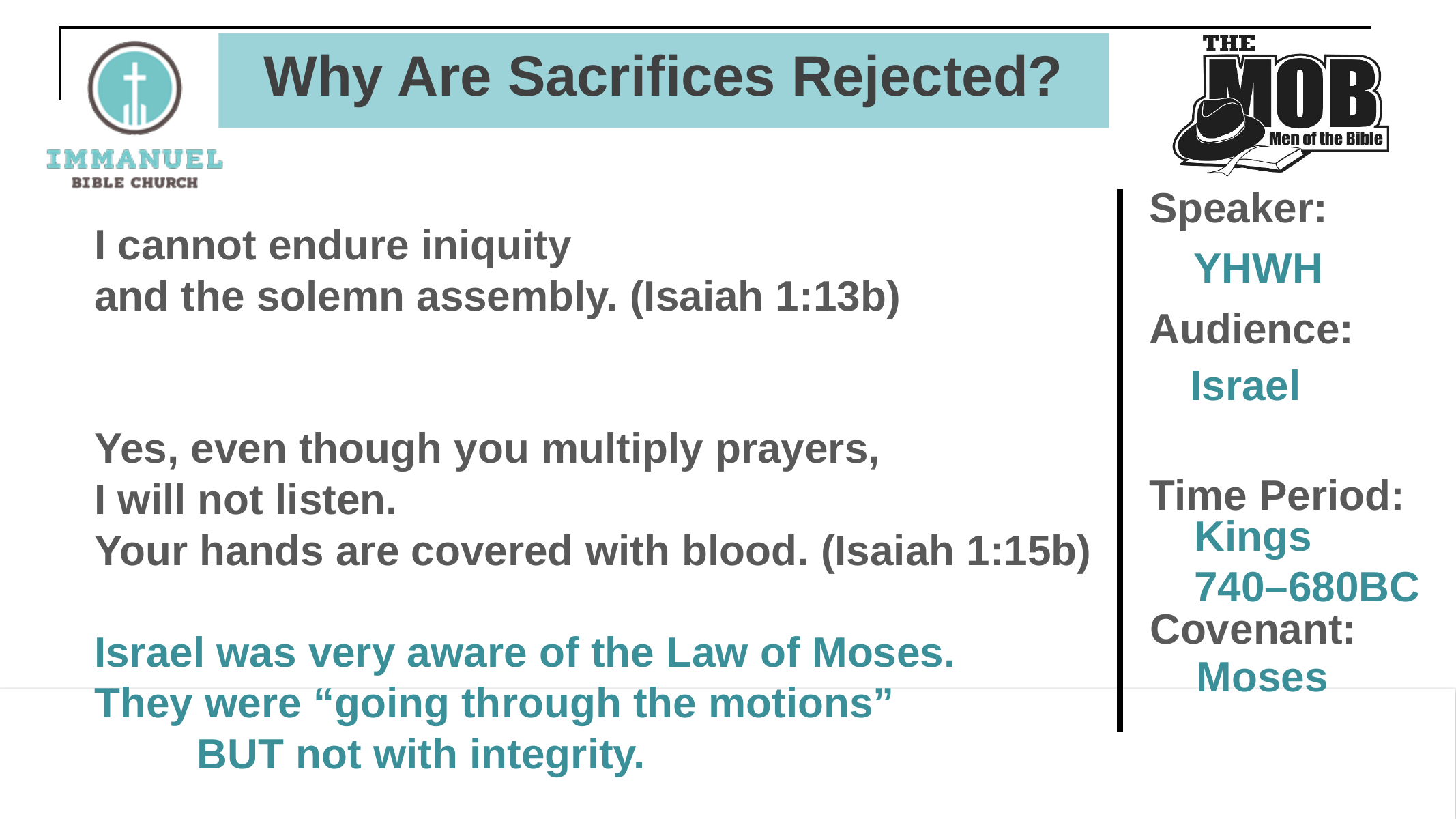

# Why Are Sacrifices Rejected?
Speaker:
I cannot endure iniquity
and the solemn assembly. (Isaiah 1:13b)

Yes, even though you multiply prayers,
I will not listen.
Your hands are covered with blood. (Isaiah 1:15b)

Israel was very aware of the Law of Moses.
They were “going through the motions”
	BUT not with integrity.
YHWH
Audience:
Israel
Time Period:
Kings
740–680BC
Covenant:
Moses